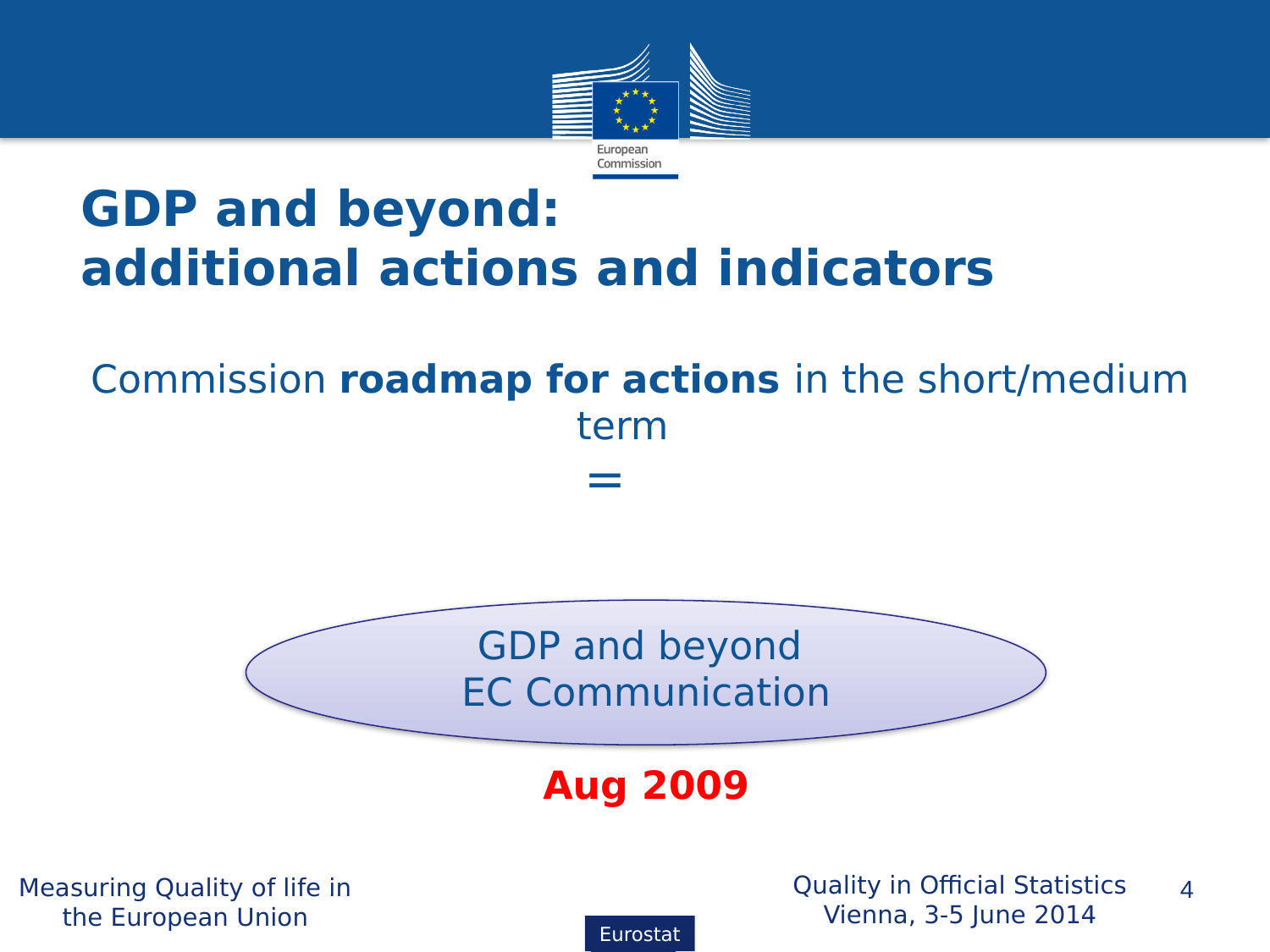

# GDP and beyond: additional actions and indicators
Commission roadmap for actions in the short/medium term
				=

GDP and beyond
EC Communication

Aug 2009

Quality in Official Statistics
Vienna, 3-5 June 2014
Measuring Quality of life in the European Union
4
Eurostat